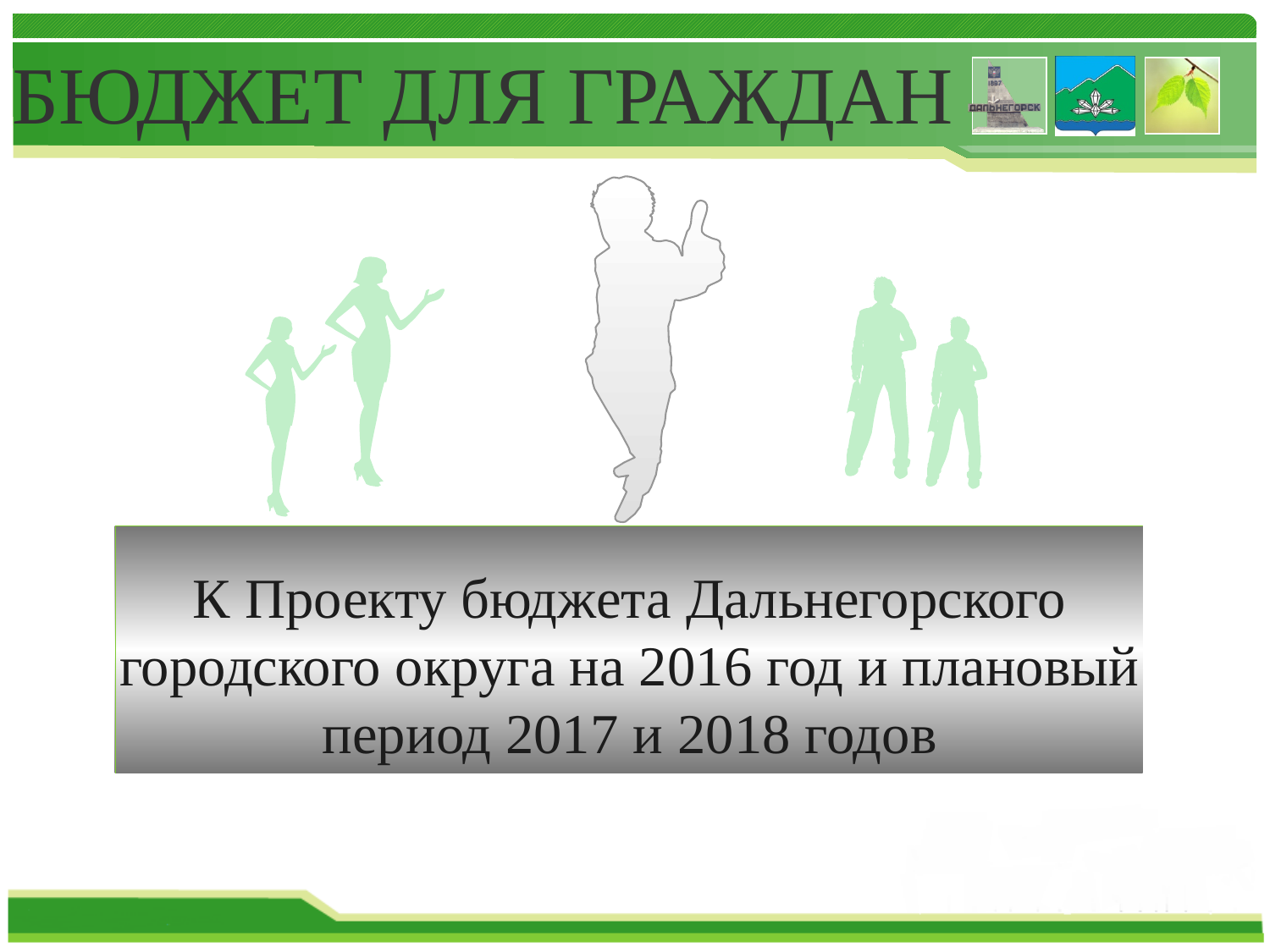

БЮДЖЕТ ДЛЯ ГРАЖДАН

К Проекту бюджета Дальнегорского городского округа на 2016 год и плановый период 2017 и 2018 годов